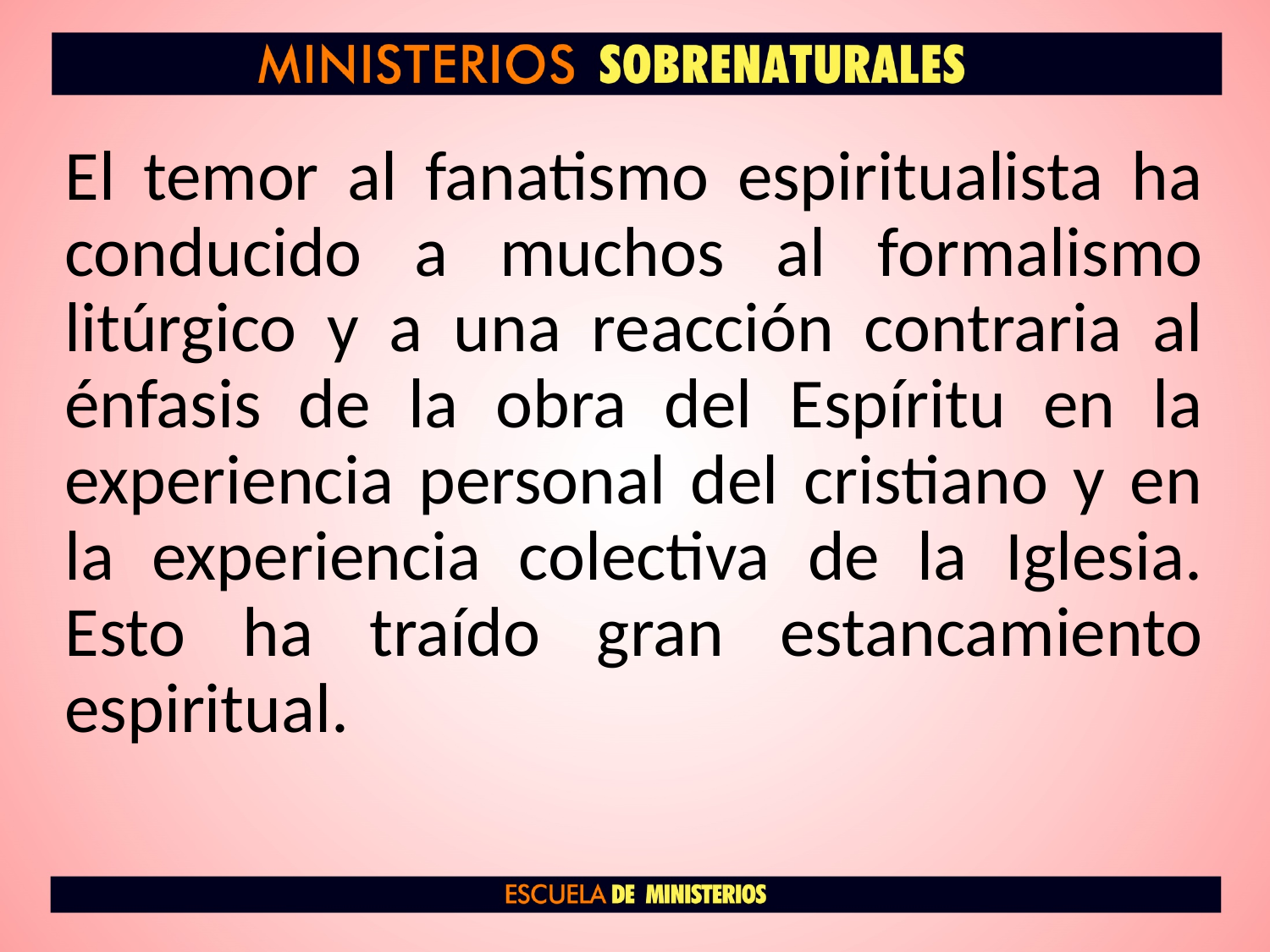

El temor al fanatismo espiritualista ha conducido a muchos al formalismo litúrgico y a una reacción contraria al énfasis de la obra del Espíritu en la experiencia personal del cristiano y en la experiencia colectiva de la Iglesia. Esto ha traído gran estancamiento espiritual.